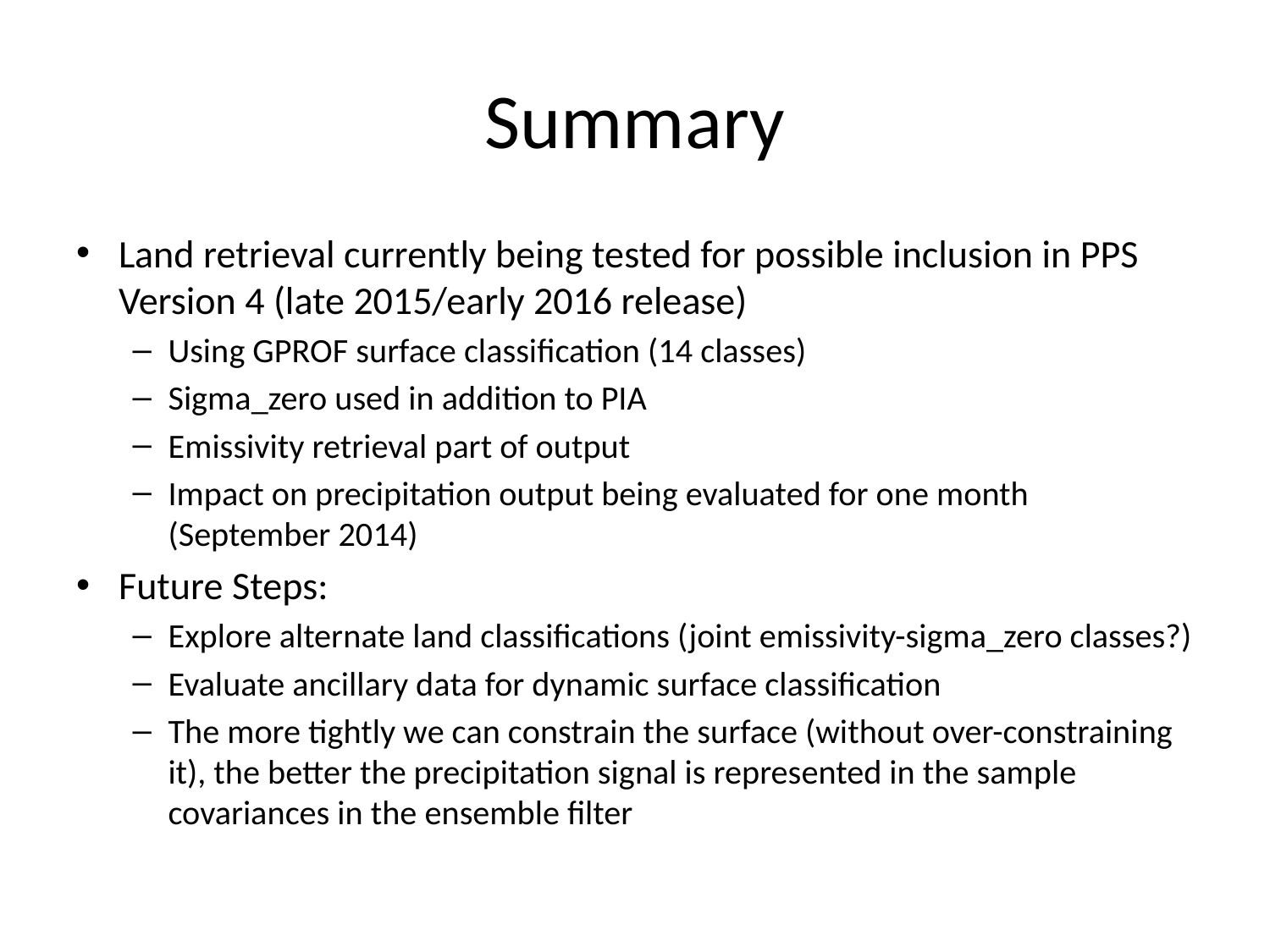

# Summary
Land retrieval currently being tested for possible inclusion in PPS Version 4 (late 2015/early 2016 release)
Using GPROF surface classification (14 classes)
Sigma_zero used in addition to PIA
Emissivity retrieval part of output
Impact on precipitation output being evaluated for one month (September 2014)
Future Steps:
Explore alternate land classifications (joint emissivity-sigma_zero classes?)
Evaluate ancillary data for dynamic surface classification
The more tightly we can constrain the surface (without over-constraining it), the better the precipitation signal is represented in the sample covariances in the ensemble filter